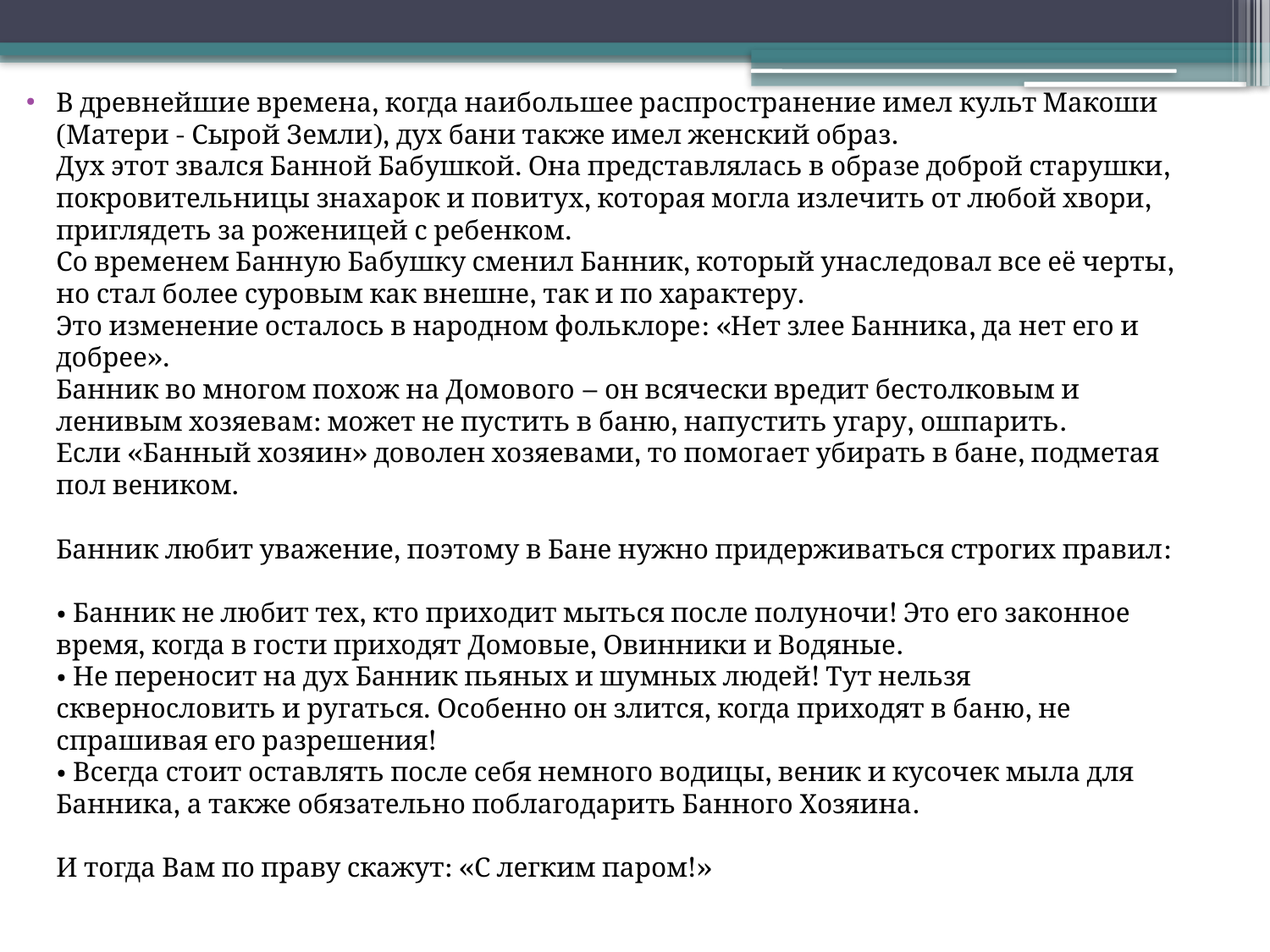

В древнейшие времена, когда наибольшее распространение имел культ Макоши (Матери - Сырой Земли), дух бани также имел женский образ.
Дух этот звался Банной Бабушкой. Она представлялась в образе доброй старушки, покровительницы знахарок и повитух, которая могла излечить от любой хвори, приглядеть за роженицей с ребенком.
Со временем Банную Бабушку сменил Банник, который унаследовал все её черты, но стал более суровым как внешне, так и по характеру.
Это изменение осталось в народном фольклоре: «Нет злее Банника, да нет его и добрее».
Банник во многом похож на Домового – он всячески вредит бестолковым и ленивым хозяевам: может не пустить в баню, напустить угару, ошпарить.
Если «Банный хозяин» доволен хозяевами, то помогает убирать в бане, подметая пол веником.
Банник любит уважение, поэтому в Бане нужно придерживаться строгих правил:
• Банник не любит тех, кто приходит мыться после полуночи! Это его законное время, когда в гости приходят Домовые, Овинники и Водяные.
• Не переносит на дух Банник пьяных и шумных людей! Тут нельзя сквернословить и ругаться. Особенно он злится, когда приходят в баню, не спрашивая его разрешения!
• Всегда стоит оставлять после себя немного водицы, веник и кусочек мыла для Банника, а также обязательно поблагодарить Банного Хозяина.
И тогда Вам по праву скажут: «С легким паром!»
#